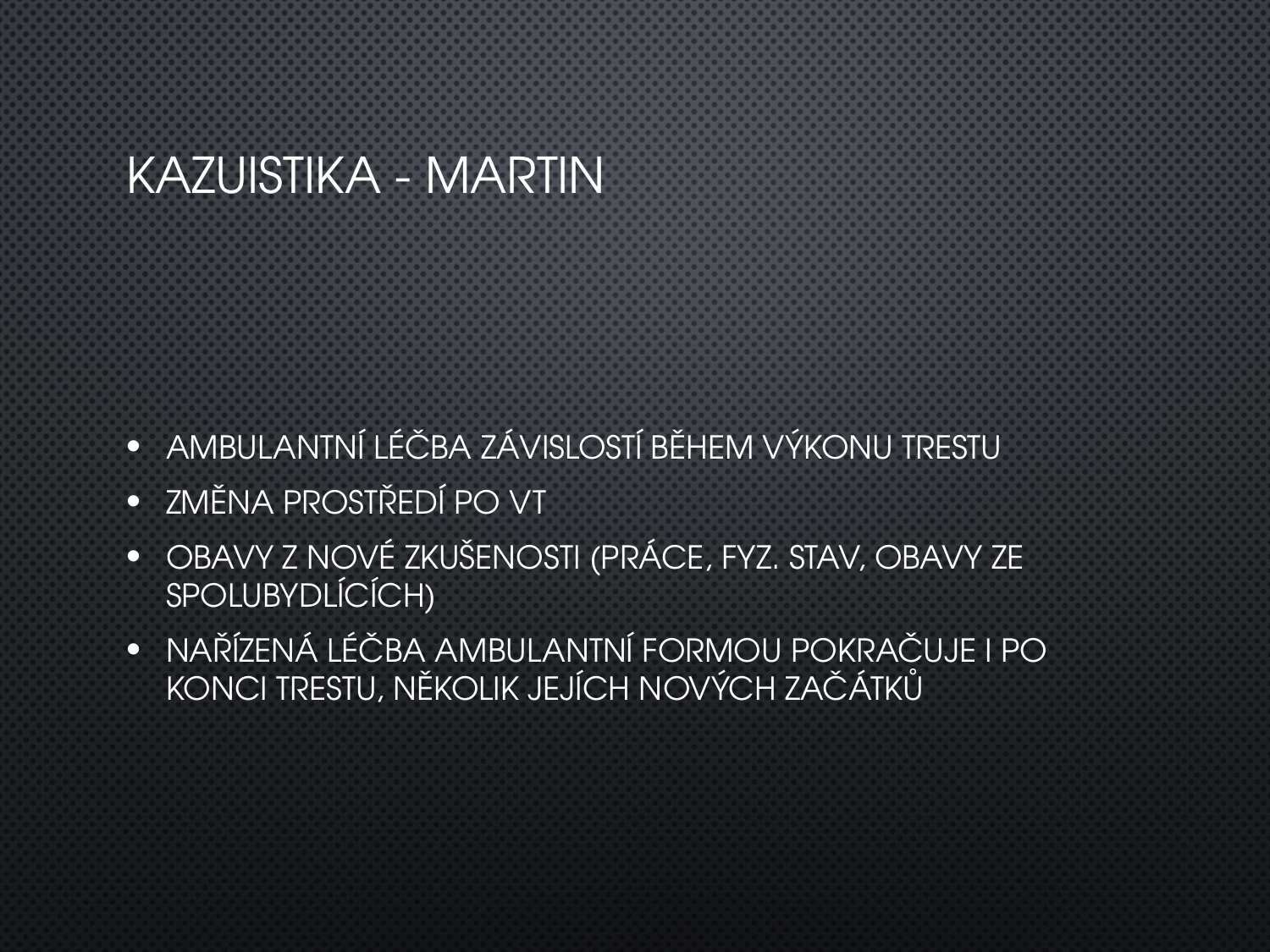

# Kazuistika - Martin
Ambulantní léčba závislostí během výkonu trestu
Změna prostředí po VT
Obavy z nové zkušenosti (práce, fyz. stav, obavy ze spolubydlících)
Nařízená léčba ambulantní formou pokračuje i po konci trestu, několik jejích nových začátků